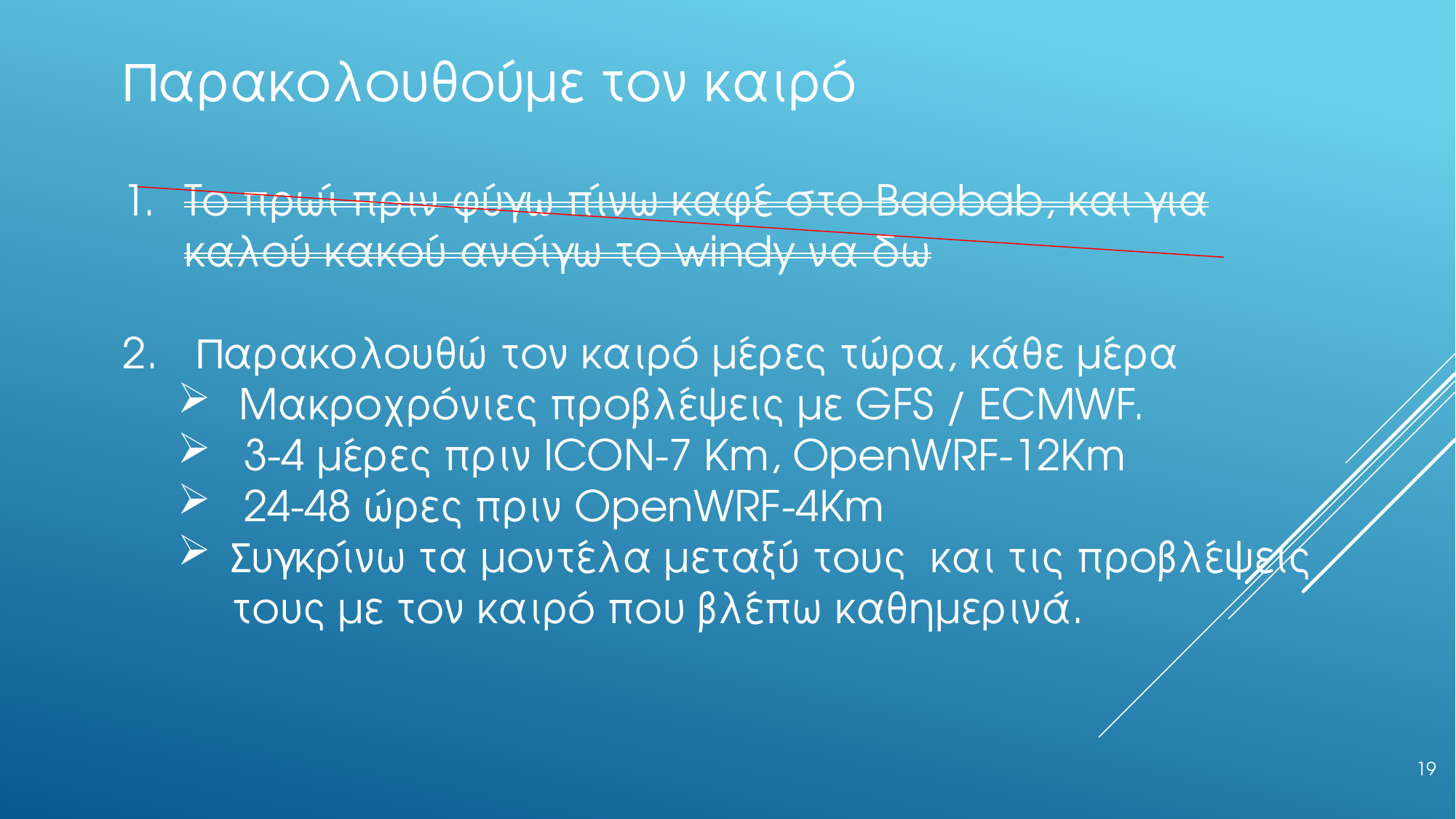

Παρακολουθούμε τον καιρό
Το πρωί πριν φύγω πίνω καφέ στο Baobab, και για καλού κακού ανοίγω το windy να δω

 Παρακολουθώ τον καιρό μέρες τώρα, κάθε μέρα
Μακροχρόνιες προβλέψεις με GFS / ECMWF.
 3-4 μέρες πριν ICON-7 Km, OpenWRF-12Km
 24-48 ώρες πριν OpenWRF-4Km
Συγκρίνω τα μοντέλα μεταξύ τους  και τις προβλέψεις τους με τον καιρό που βλέπω καθημερινά.

19